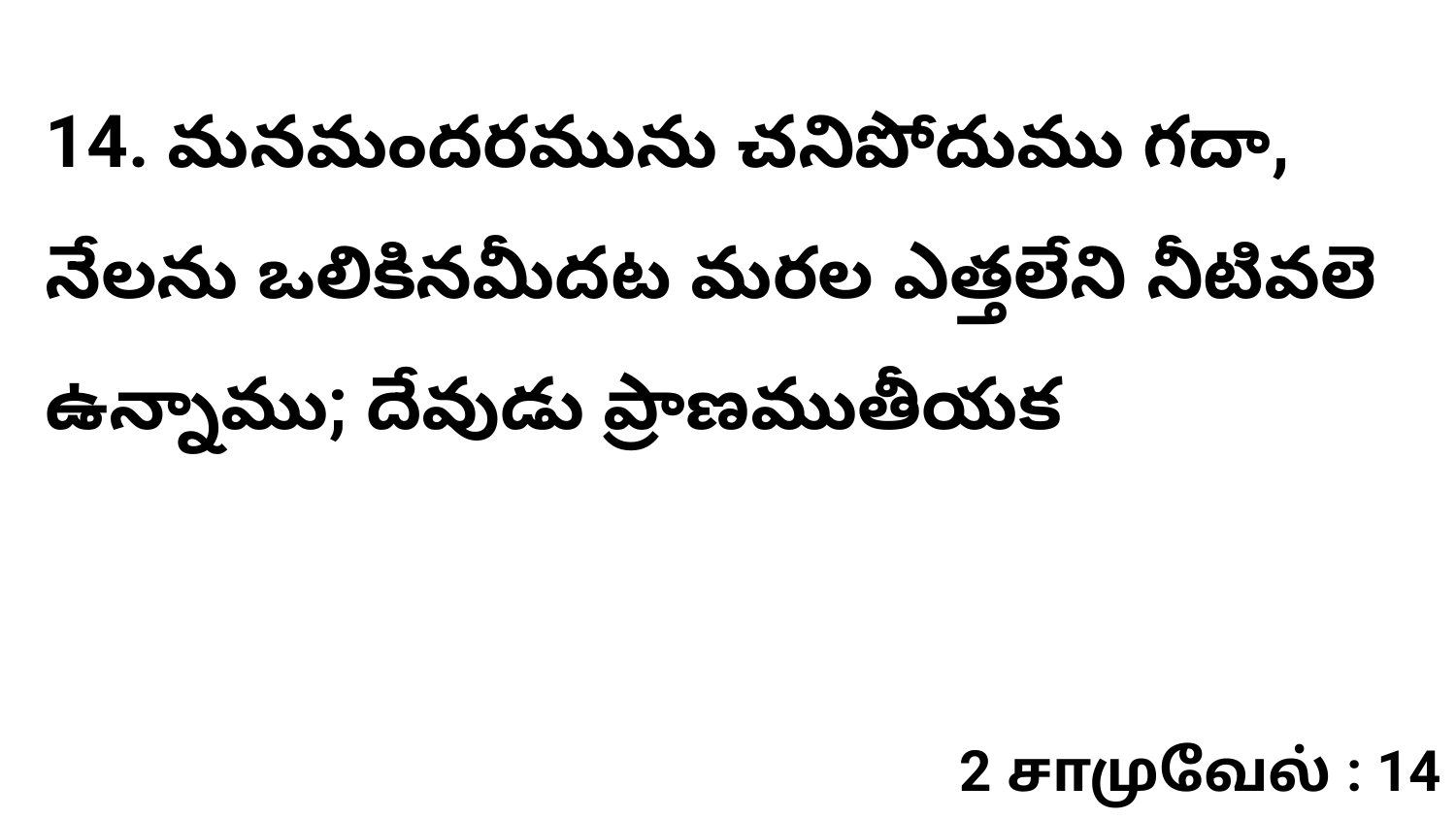

14. మనమందరమును చనిపోదుము గదా, నేలను ఒలికినమీదట మరల ఎత్తలేని నీటివలె ఉన్నాము; దేవుడు ప్రాణముతీయక
2 சாமுவேல் : 14